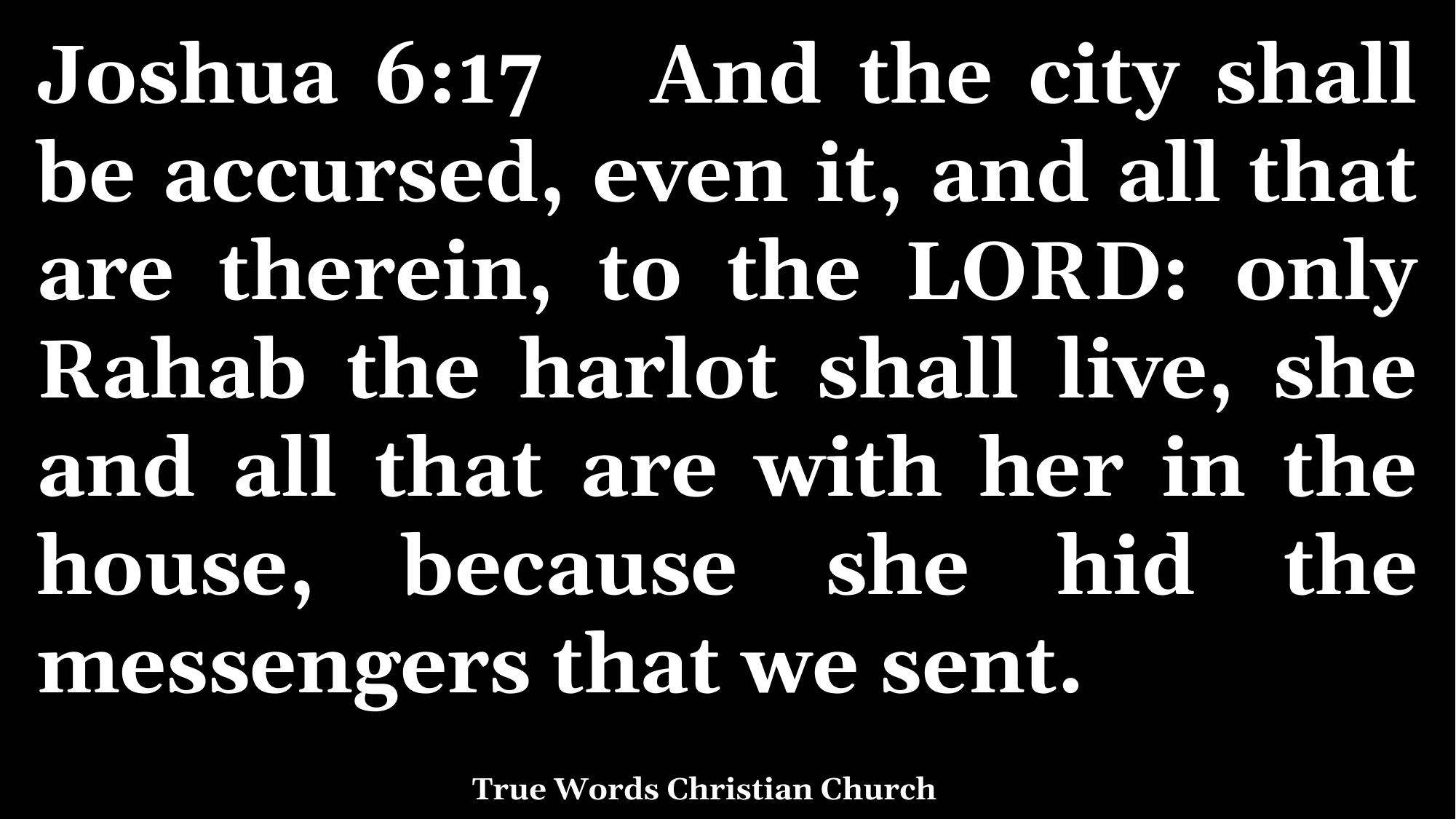

Joshua 6:17   And the city shall be accursed, even it, and all that are therein, to the LORD: only Rahab the harlot shall live, she and all that are with her in the house, because she hid the messengers that we sent.
True Words Christian Church